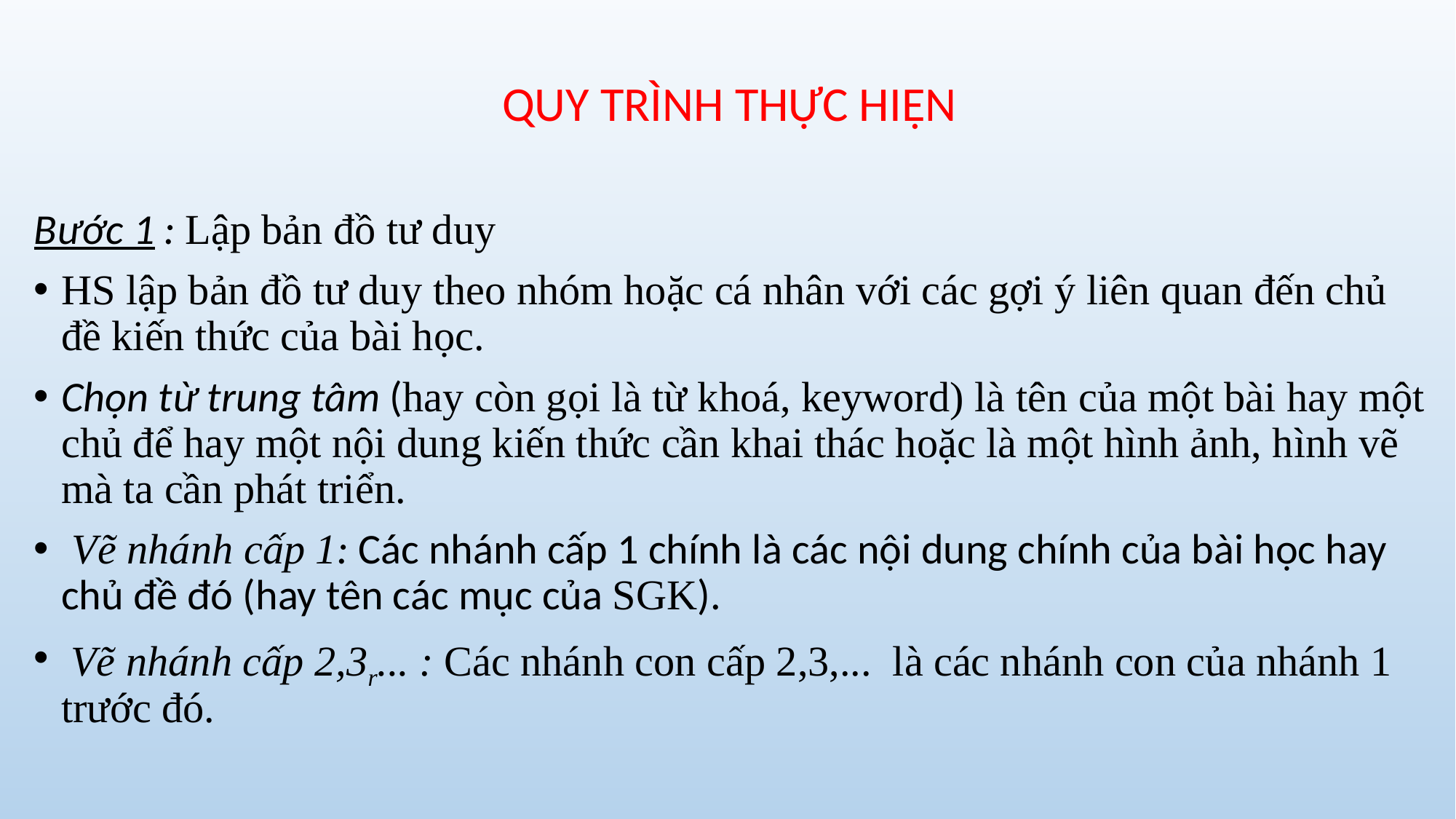

QUY TRÌNH THỰC HIỆN

Bước 1 : Lập bản đồ tư duy
HS lập bản đồ tư duy theo nhóm hoặc cá nhân với các gợi ý liên quan đến chủ đề kiến thức của bài học.
Chọn từ trung tâm (hay còn gọi là từ khoá, keyword) là tên của một bài hay một chủ để hay một nội dung kiến thức cần khai thác hoặc là một hình ảnh, hình vẽ mà ta cần phát triển.
 Vẽ nhánh cấp 1: Các nhánh cấp 1 chính là các nội dung chính của bài học hay chủ đề đó (hay tên các mục của SGK).
 Vẽ nhánh cấp 2,3r... : Các nhánh con cấp 2,3,...  là các nhánh con của nhánh 1 trước đó.